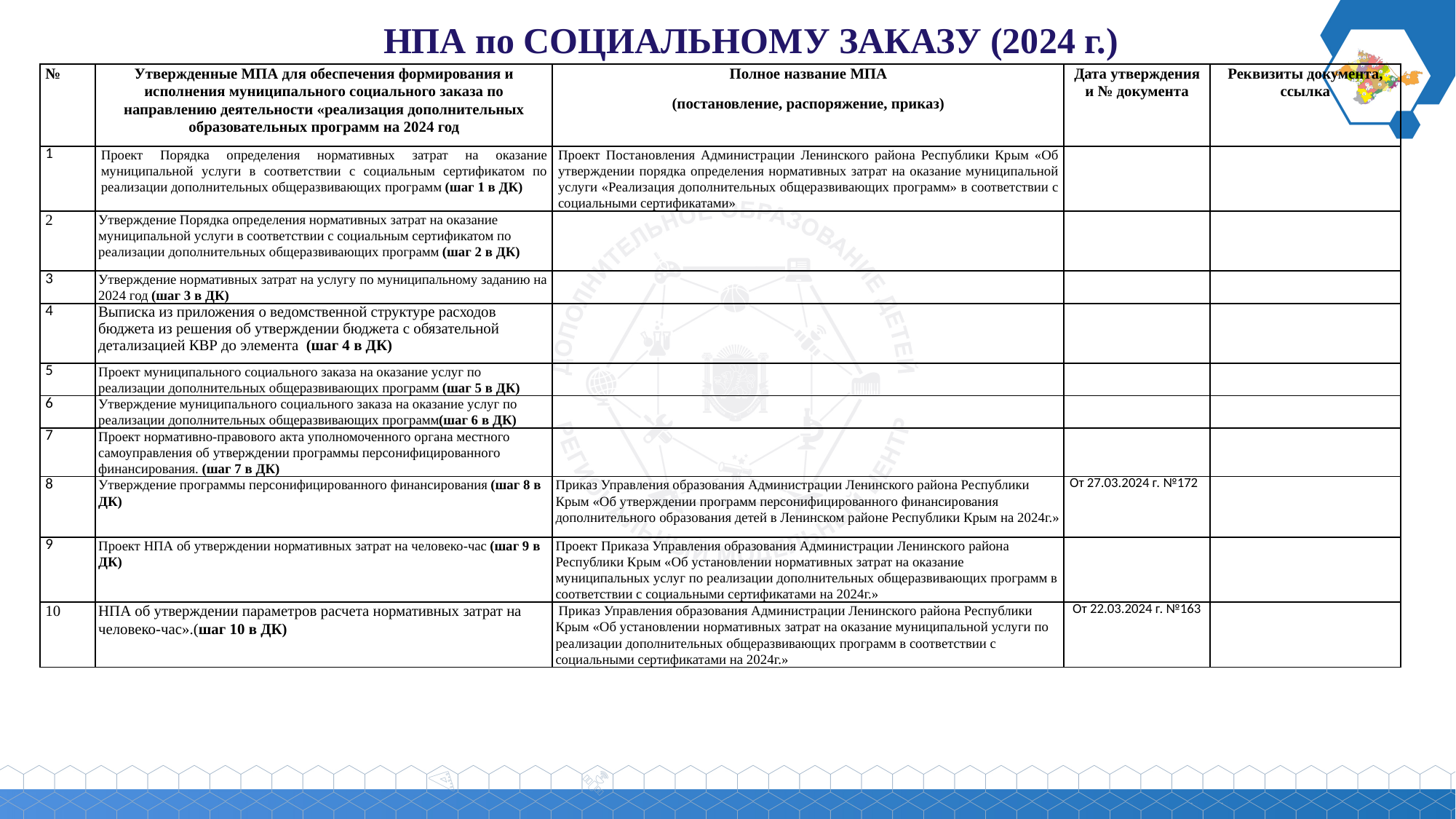

НПА по СОЦИАЛЬНОМУ ЗАКАЗУ (2024 г.)
| № | Утвержденные МПА для обеспечения формирования и исполнения муниципального социального заказа по направлению деятельности «реализация дополнительных образовательных программ на 2024 год | Полное название МПА (постановление, распоряжение, приказ) | Дата утверждения и № документа | Реквизиты документа, ссылка |
| --- | --- | --- | --- | --- |
| 1 | Проект Порядка определения нормативных затрат на оказание муниципальной услуги в соответствии с социальным сертификатом по реализации дополнительных общеразвивающих программ (шаг 1 в ДК) | Проект Постановления Администрации Ленинского района Республики Крым «Об утверждении порядка определения нормативных затрат на оказание муниципальной услуги «Реализация дополнительных общеразвивающих программ» в соответствии с социальными сертификатами» |  |  |
| 2 | Утверждение Порядка определения нормативных затрат на оказание муниципальной услуги в соответствии с социальным сертификатом по реализации дополнительных общеразвивающих программ (шаг 2 в ДК) |  |  |  |
| 3 | Утверждение нормативных затрат на услугу по муниципальному заданию на 2024 год (шаг 3 в ДК) |  |  |  |
| 4 | Выписка из приложения о ведомственной структуре расходов бюджета из решения об утверждении бюджета с обязательной детализацией КВР до элемента  (шаг 4 в ДК) |  |  |  |
| 5 | Проект муниципального социального заказа на оказание услуг по реализации дополнительных общеразвивающих программ (шаг 5 в ДК) |  |  |  |
| 6 | Утверждение муниципального социального заказа на оказание услуг по реализации дополнительных общеразвивающих программ(шаг 6 в ДК) |  |  |  |
| 7 | Проект нормативно-правового акта уполномоченного органа местного самоуправления об утверждении программы персонифицированного финансирования. (шаг 7 в ДК) |  |  |  |
| 8 | Утверждение программы персонифицированного финансирования (шаг 8 в ДК) | Приказ Управления образования Администрации Ленинского района Республики Крым «Об утверждении программ персонифицированного финансирования дополнительного образования детей в Ленинском районе Республики Крым на 2024г.» | От 27.03.2024 г. №172 |  |
| 9 | Проект НПА об утверждении нормативных затрат на человеко-час (шаг 9 в ДК) | Проект Приказа Управления образования Администрации Ленинского района Республики Крым «Об установлении нормативных затрат на оказание муниципальных услуг по реализации дополнительных общеразвивающих программ в соответствии с социальными сертификатами на 2024г.» |  |  |
| 10 | НПА об утверждении параметров расчета нормативных затрат на человеко-час».(шаг 10 в ДК) | Приказ Управления образования Администрации Ленинского района Республики Крым «Об установлении нормативных затрат на оказание муниципальной услуги по реализации дополнительных общеразвивающих программ в соответствии с социальными сертификатами на 2024г.» | От 22.03.2024 г. №163 |  |